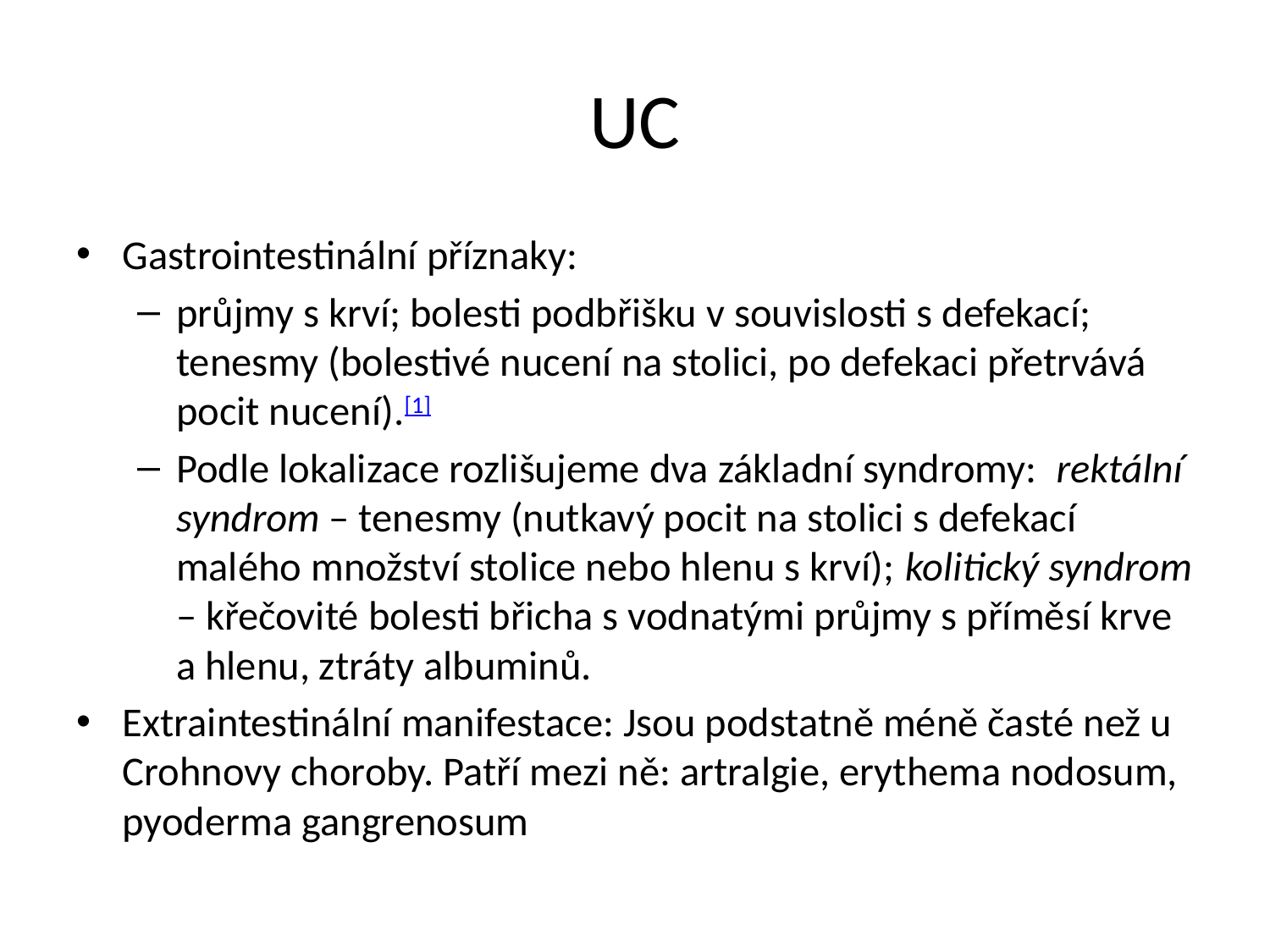

# UC
Gastrointestinální příznaky:
průjmy s krví; bolesti podbřišku v souvislosti s defekací; tenesmy (bolestivé nucení na stolici, po defekaci přetrvává pocit nucení).[1]
Podle lokalizace rozlišujeme dva základní syndromy:  rektální syndrom – tenesmy (nutkavý pocit na stolici s defekací malého množství stolice nebo hlenu s krví); kolitický syndrom – křečovité bolesti břicha s vodnatými průjmy s příměsí krve a hlenu, ztráty albuminů.
Extraintestinální manifestace: Jsou podstatně méně časté než u Crohnovy choroby. Patří mezi ně: artralgie, erythema nodosum, pyoderma gangrenosum